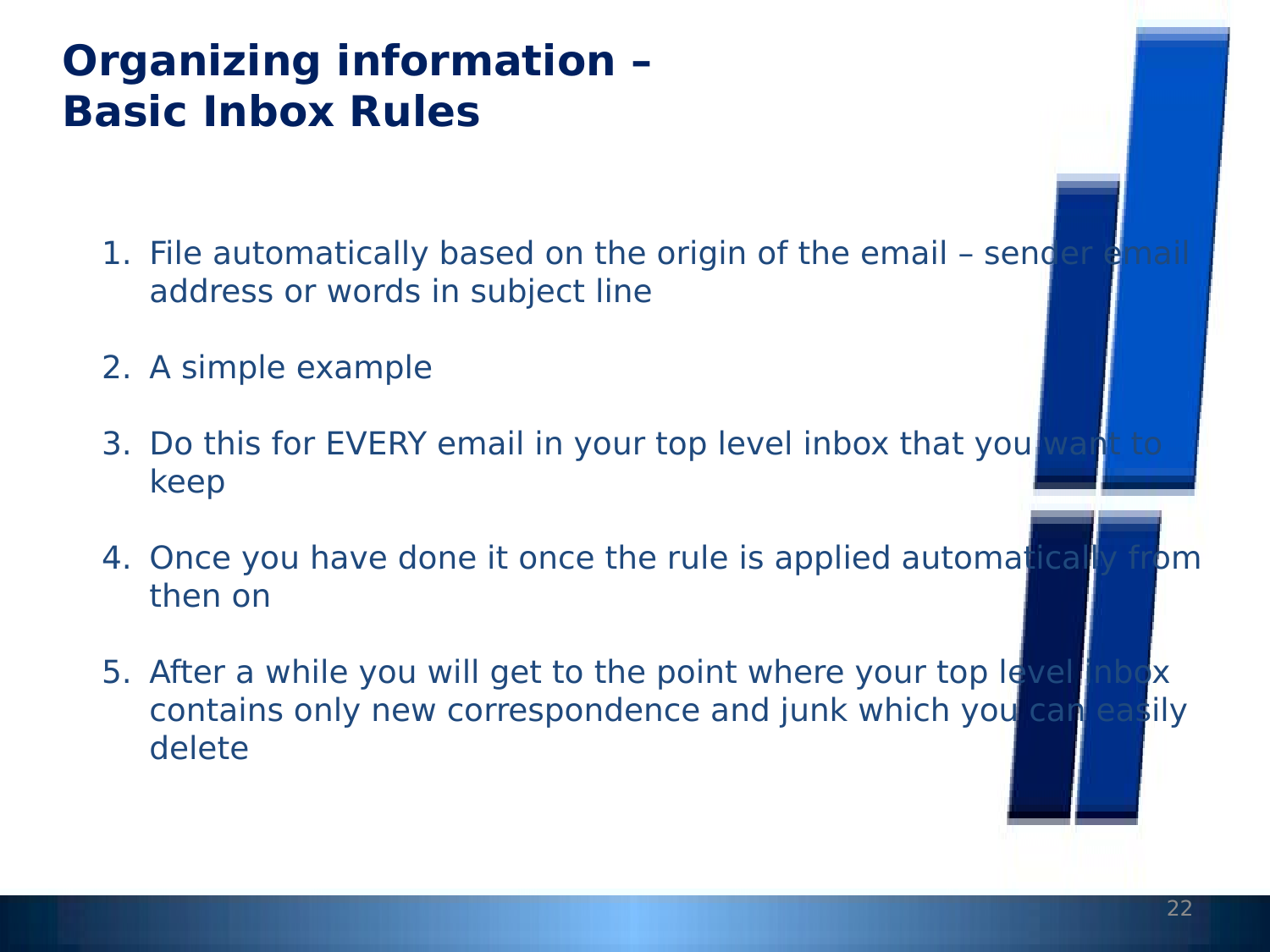

Organizing information –
Basic Inbox Rules
File automatically based on the origin of the email – sender email address or words in subject line

A simple example

Do this for EVERY email in your top level inbox that you want to keep

Once you have done it once the rule is applied automatically from then on

After a while you will get to the point where your top level inbox contains only new correspondence and junk which you can easily delete

22